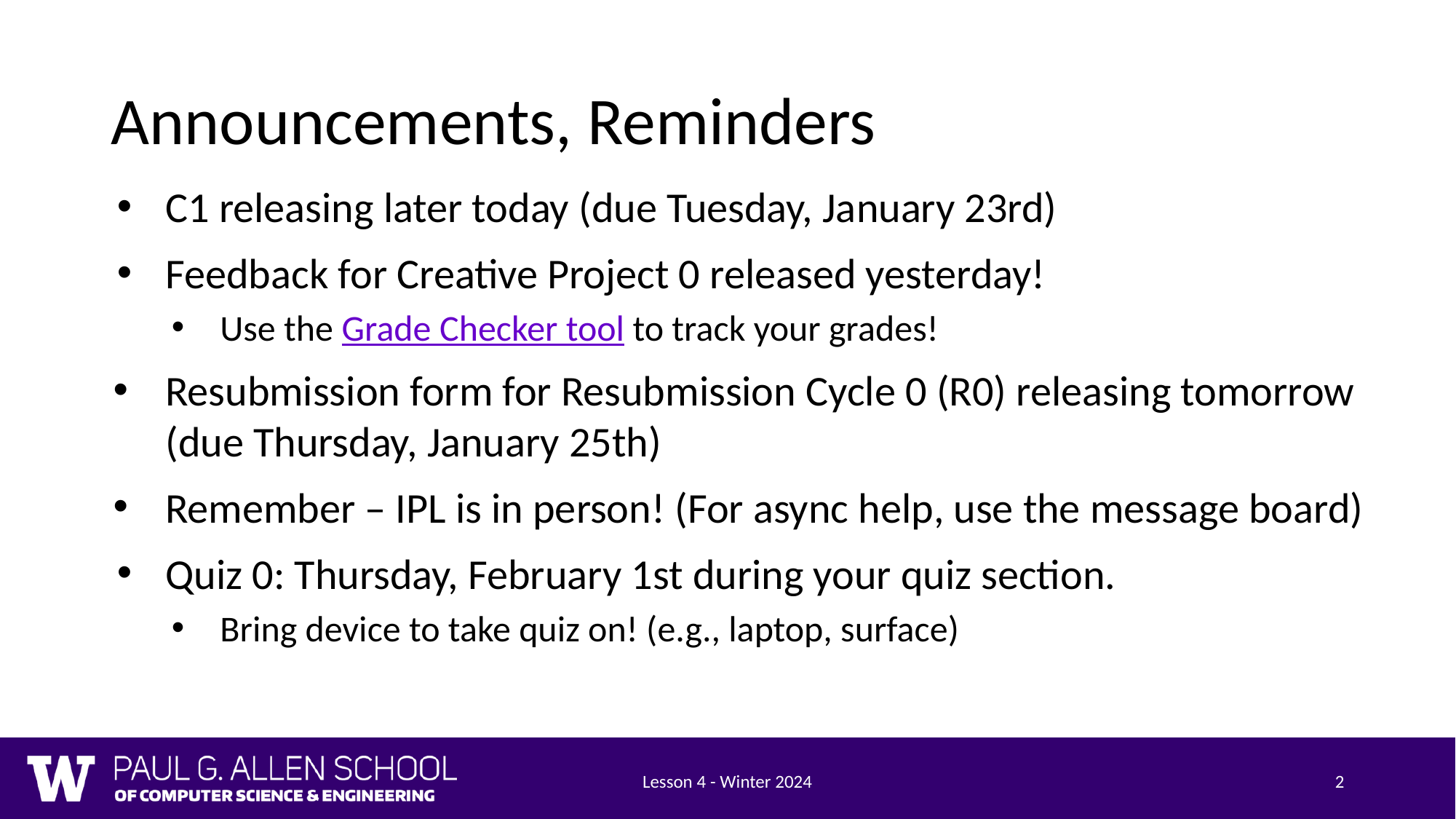

# Announcements, Reminders
C1 releasing later today (due Tuesday, January 23rd)
Feedback for Creative Project 0 released yesterday!
Use the Grade Checker tool to track your grades!
Resubmission form for Resubmission Cycle 0 (R0) releasing tomorrow (due Thursday, January 25th)
Remember – IPL is in person! (For async help, use the message board)
Quiz 0: Thursday, February 1st during your quiz section.
Bring device to take quiz on! (e.g., laptop, surface)
Lesson 4 - Winter 2024
2